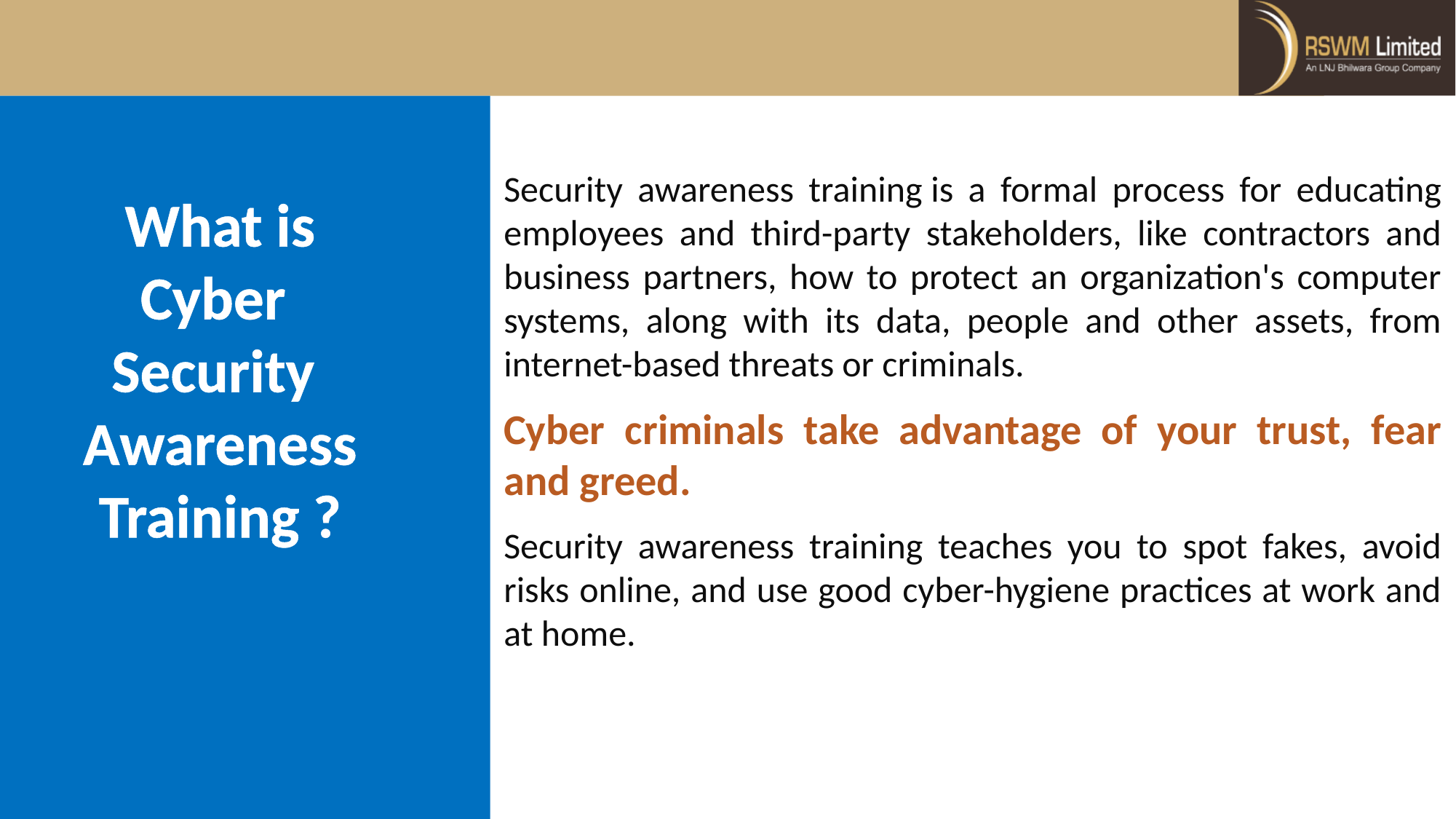

Security awareness training is a formal process for educating employees and third-party stakeholders, like contractors and business partners, how to protect an organization's computer systems, along with its data, people and other assets, from internet-based threats or criminals.
Cyber criminals take advantage of your trust, fear and greed.
Security awareness training teaches you to spot fakes, avoid risks online, and use good cyber-hygiene practices at work and at home.

What is Cyber
Security
Awareness Training ?